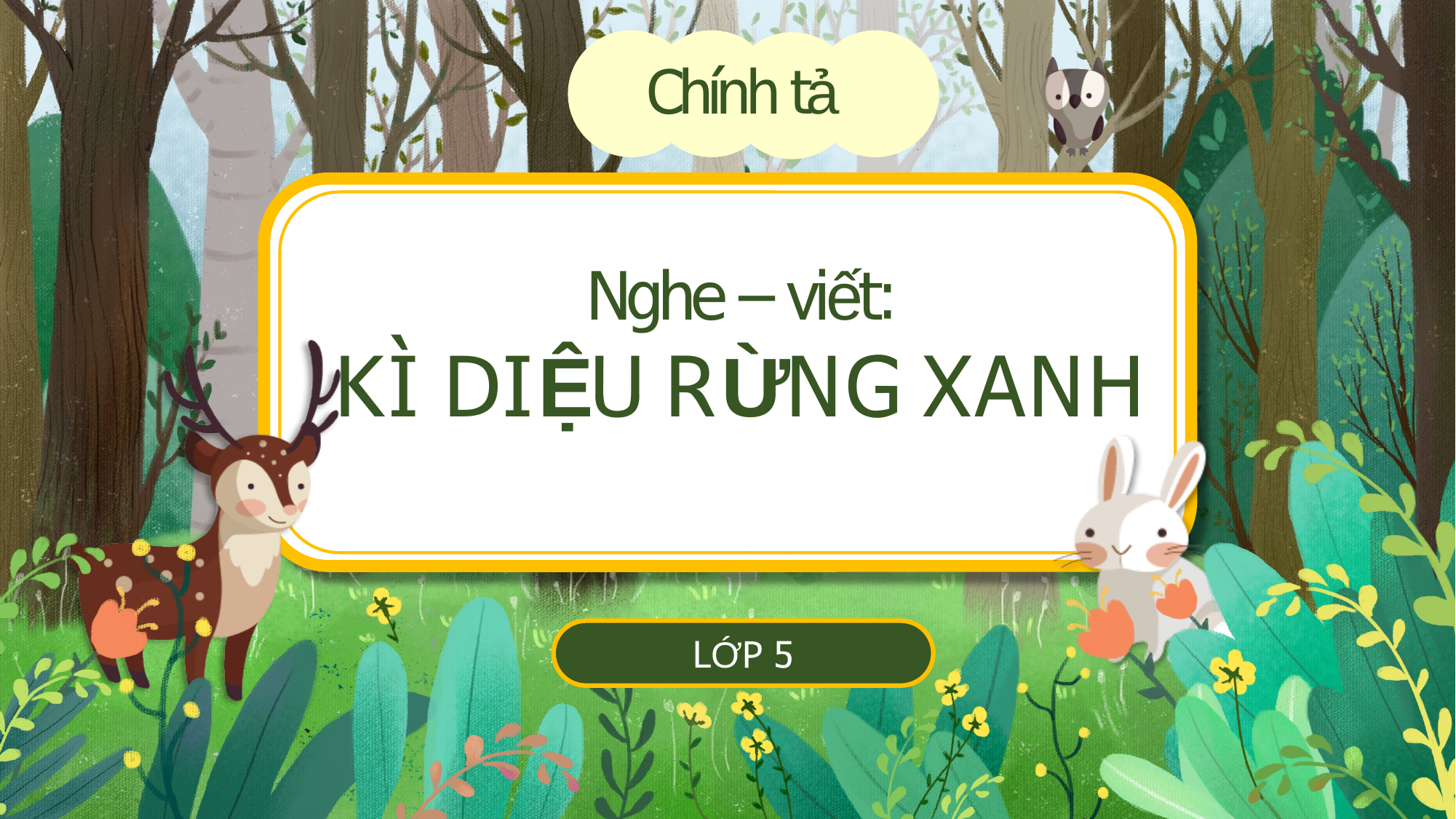

Chính tả
Nghe – viết:
KÌ DIỆU RỪNG XANH
LỚP 5